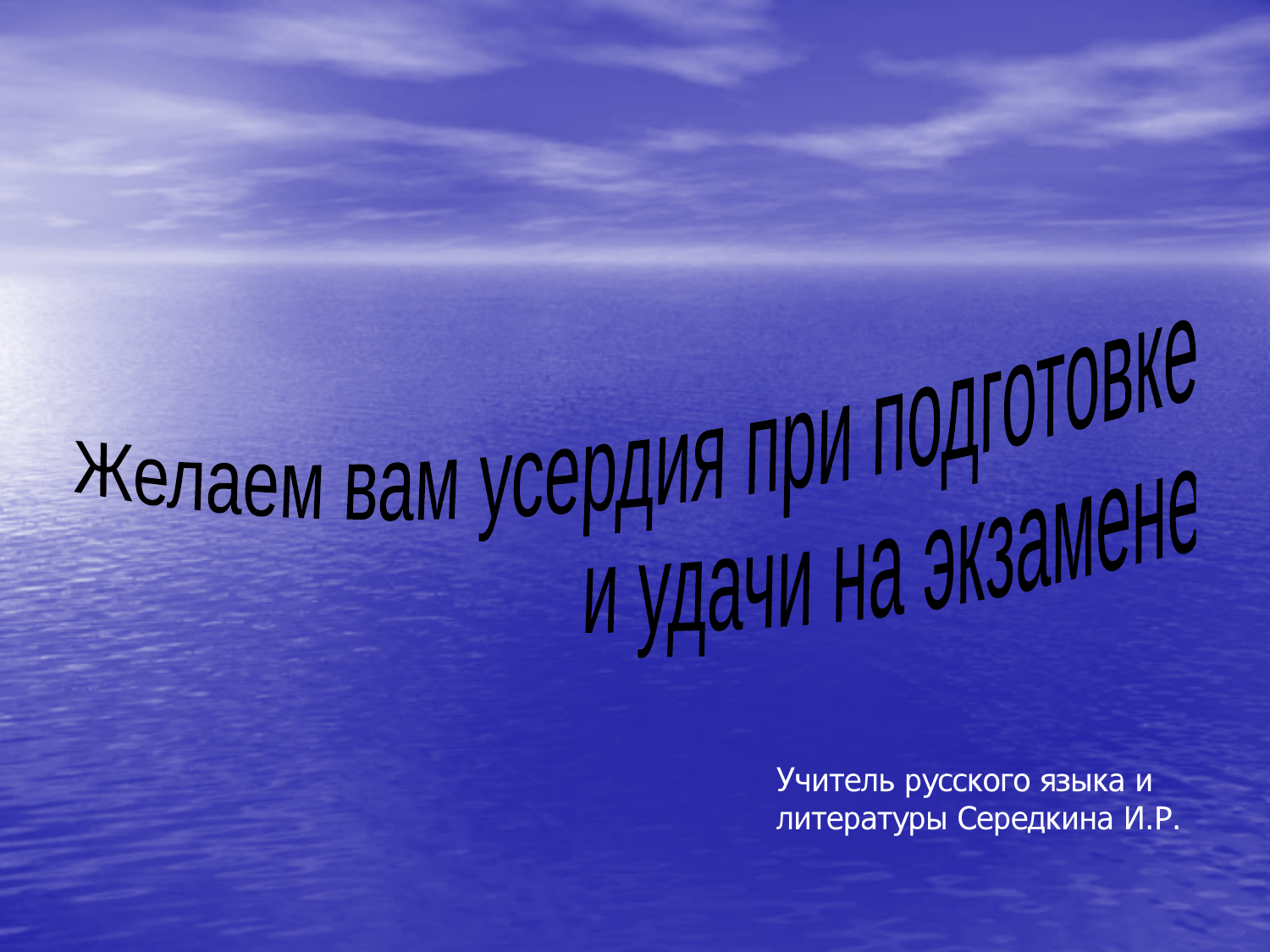

#

Желаем вам усердия при подготовке
              и удачи на экзамене
Учитель русского языка и литературы Середкина И.Р.